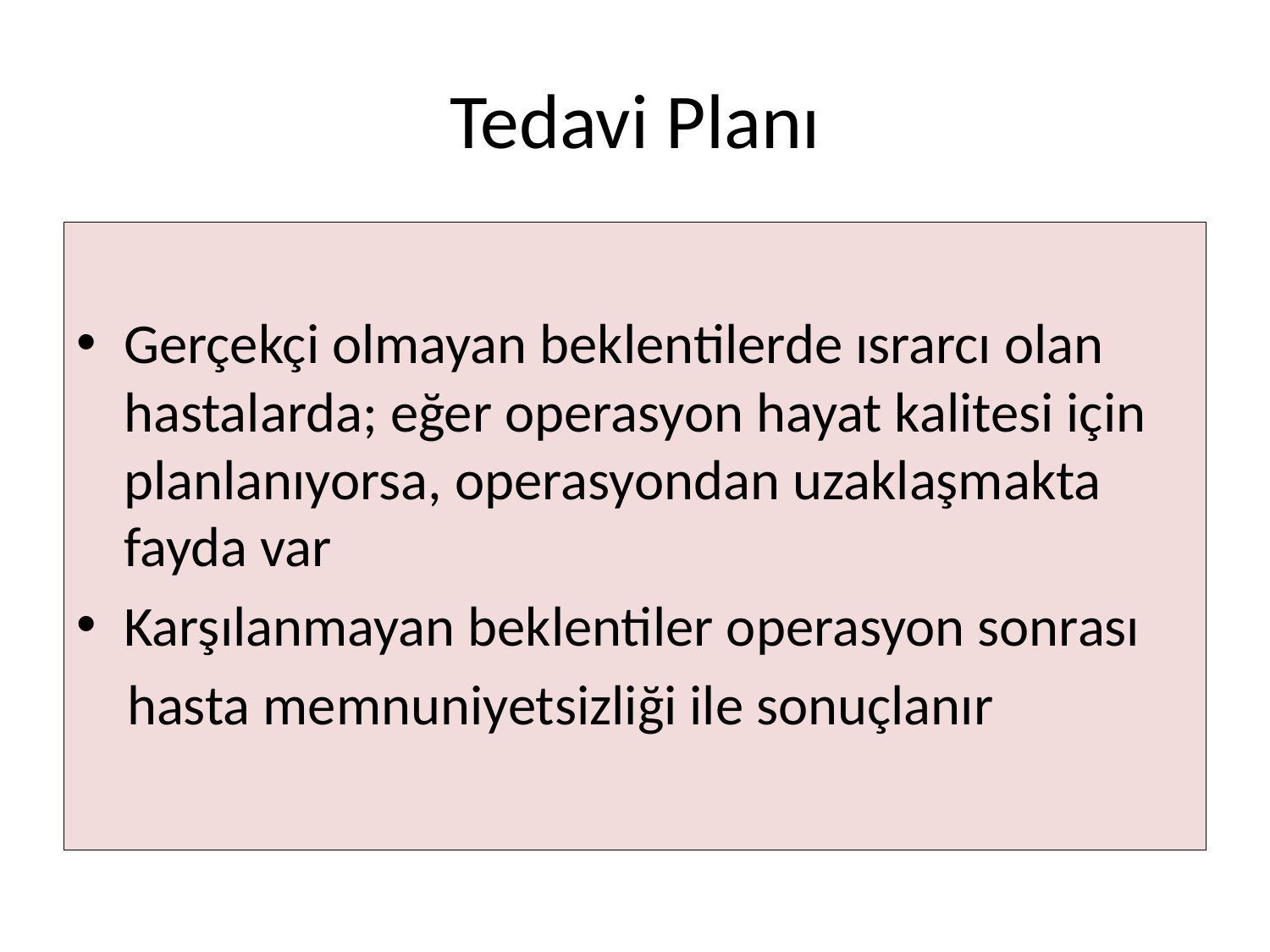

# Tedavi Planı

Gerçekçi olmayan beklentilerde ısrarcı olan hastalarda; eğer operasyon hayat kalitesi için planlanıyorsa, operasyondan uzaklaşmakta fayda var
Karşılanmayan beklentiler operasyon sonrası
    hasta memnuniyetsizliği ile sonuçlanır